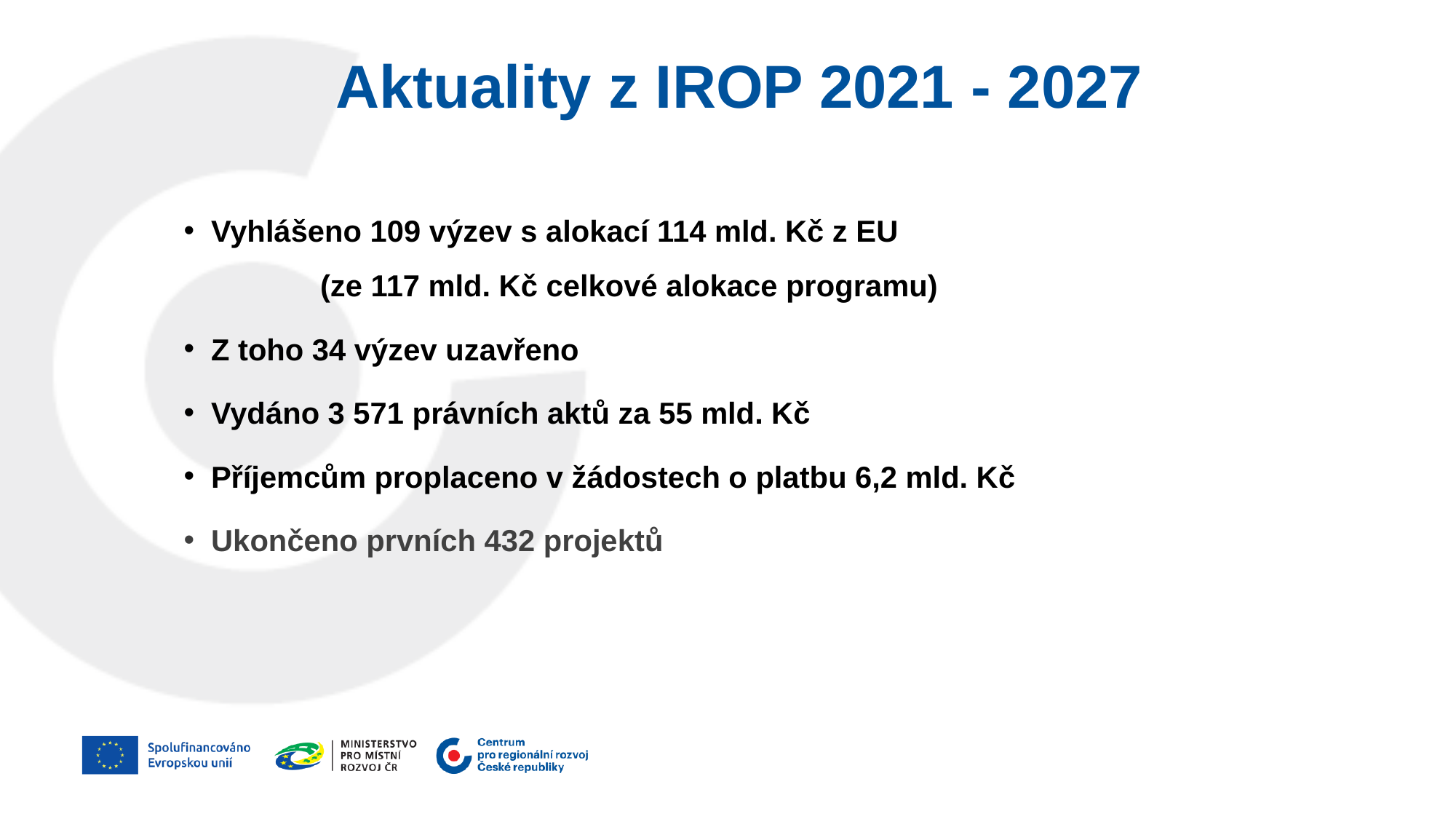

Aktuality z IROP 2021 - 2027
Vyhlášeno 109 výzev s alokací 114 mld. Kč z EU
	(ze 117 mld. Kč celkové alokace programu)
Z toho 34 výzev uzavřeno
Vydáno 3 571 právních aktů za 55 mld. Kč
Příjemcům proplaceno v žádostech o platbu 6,2 mld. Kč
Ukončeno prvních 432 projektů